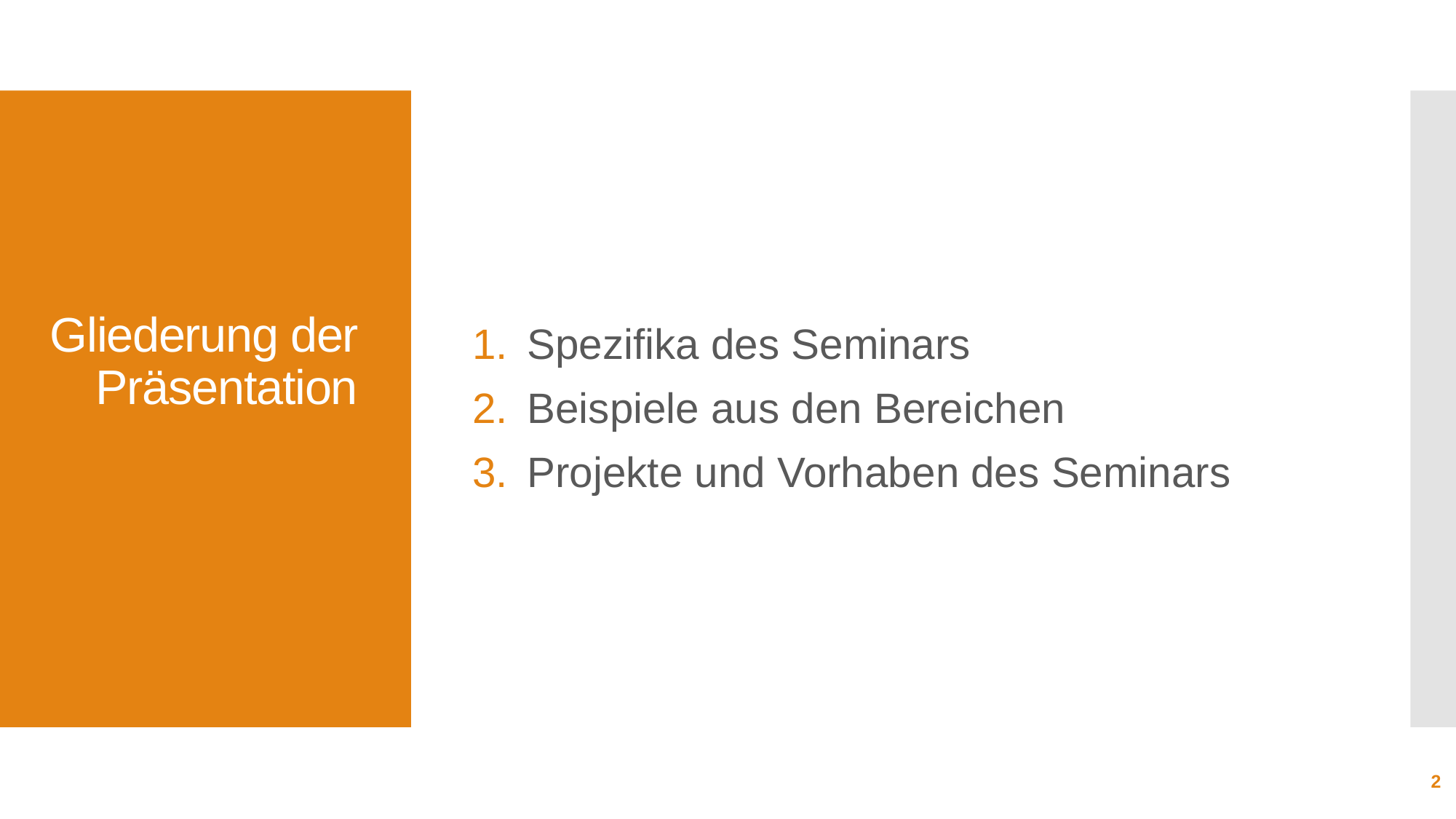

Spezifika des Seminars
Beispiele aus den Bereichen
Projekte und Vorhaben des Seminars
# Gliederung der Präsentation

2